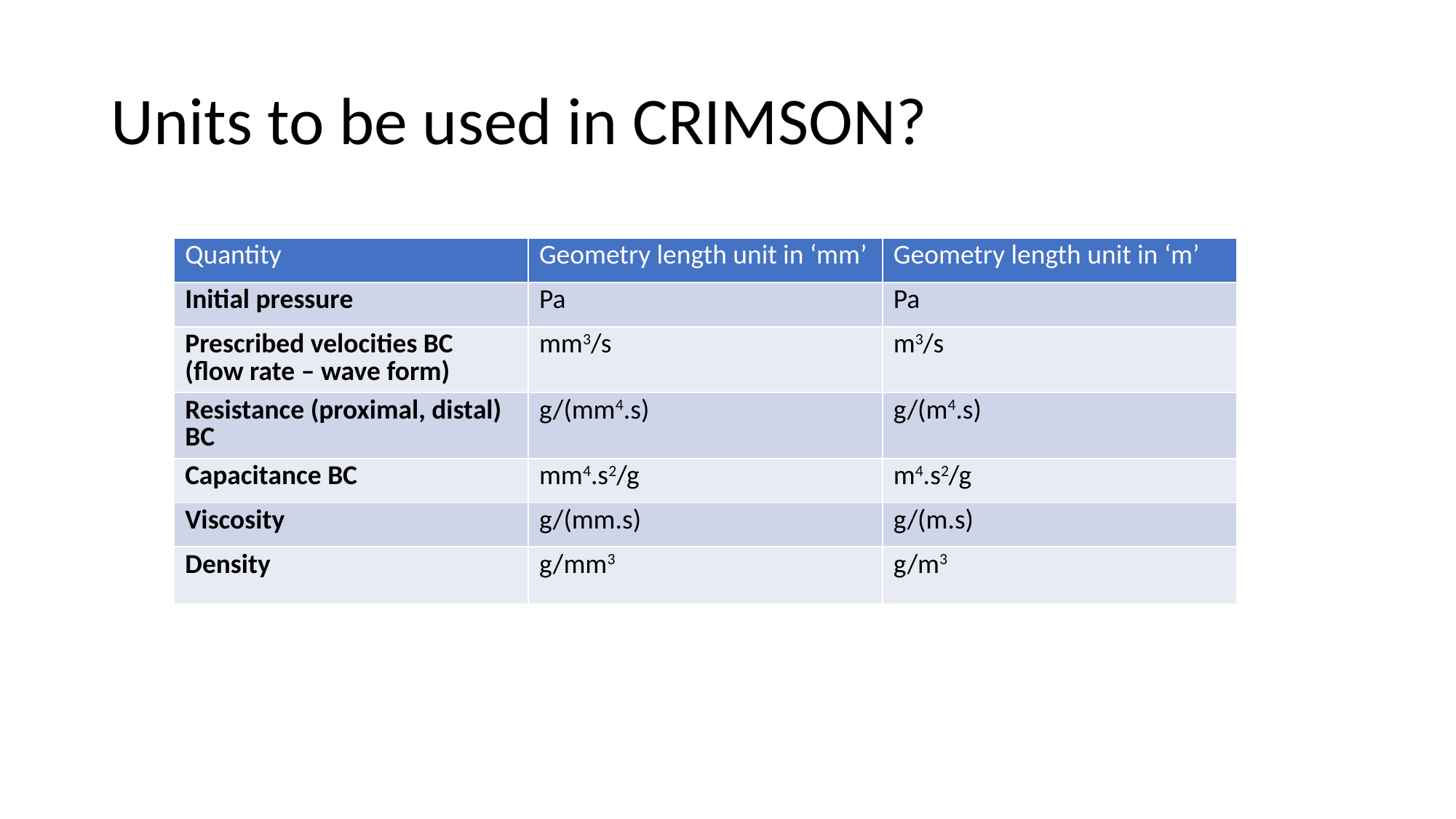

# Units to be used in CRIMSON?
| Quantity | Geometry length unit in ‘mm’ | Geometry length unit in ‘m’ |
| --- | --- | --- |
| Initial pressure | Pa | Pa |
| Prescribed velocities BC (flow rate – wave form) | mm3/s | m3/s |
| Resistance (proximal, distal) BC | g/(mm4.s) | g/(m4.s) |
| Capacitance BC | mm4.s2/g | m4.s2/g |
| Viscosity | g/(mm.s) | g/(m.s) |
| Density | g/mm3 | g/m3 |